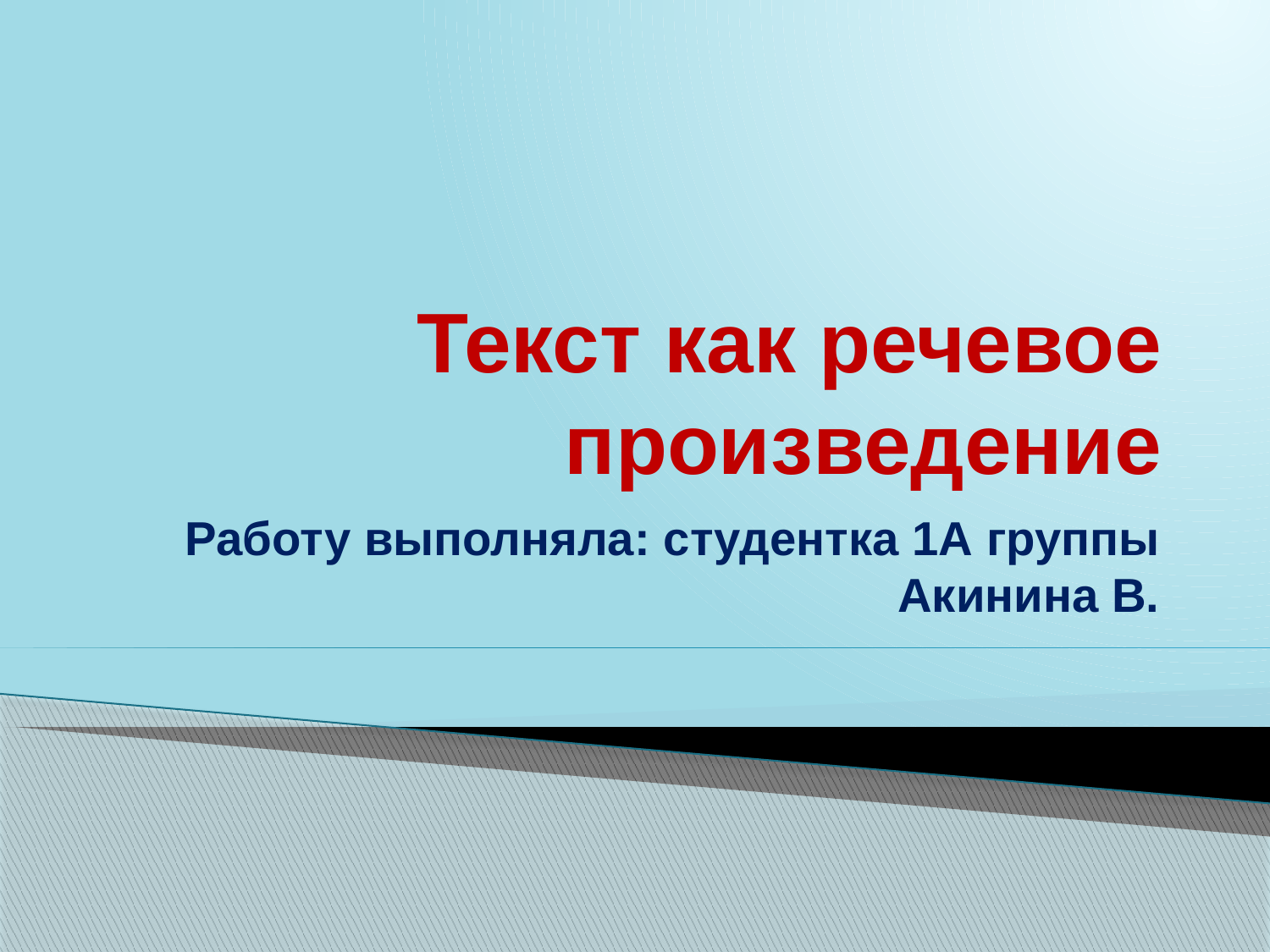

# Текст как речевое произведение
Работу выполняла: студентка 1А группы Акинина В.